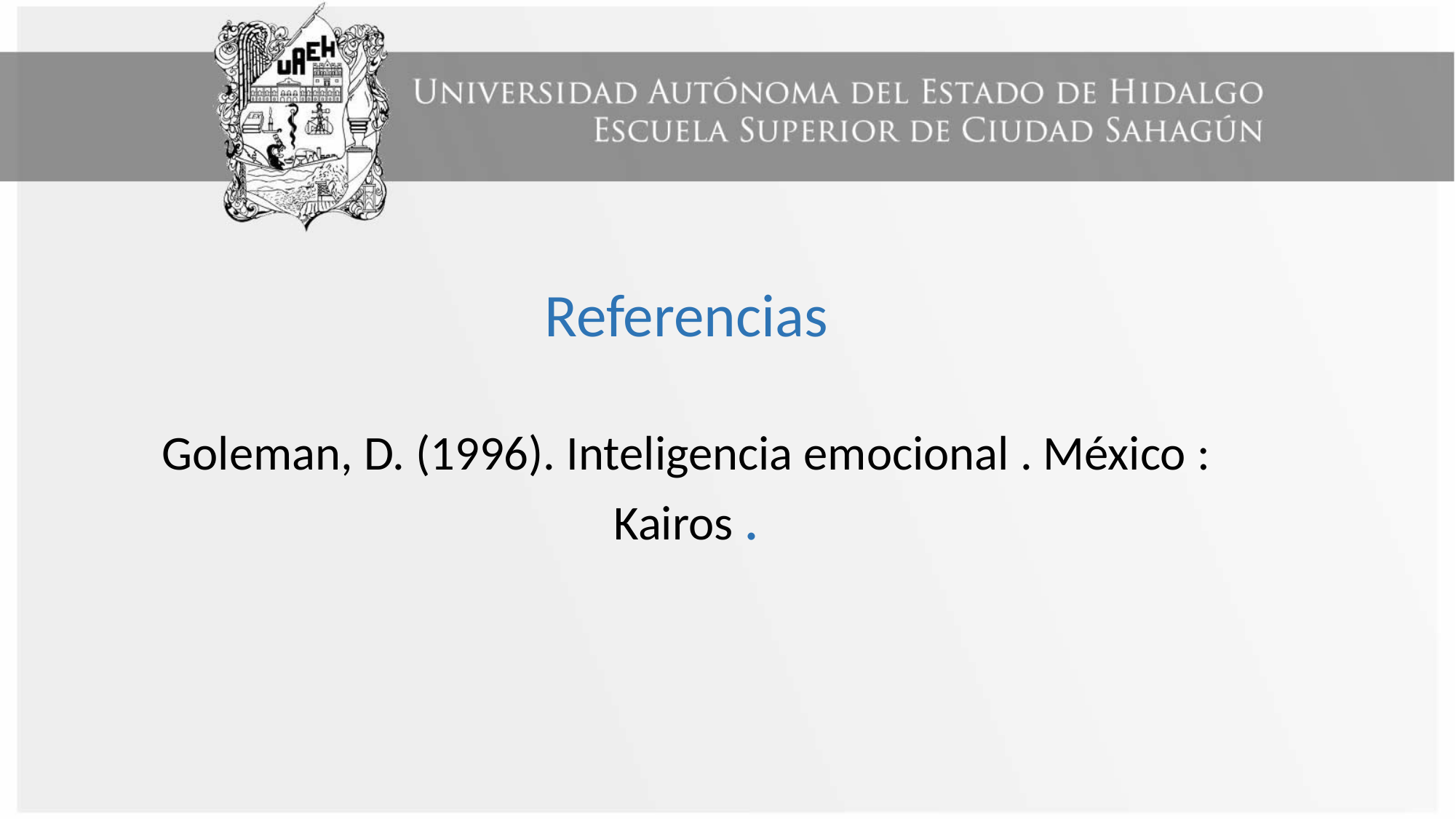

Referencias

Goleman, D. (1996). Inteligencia emocional . México : Kairos .